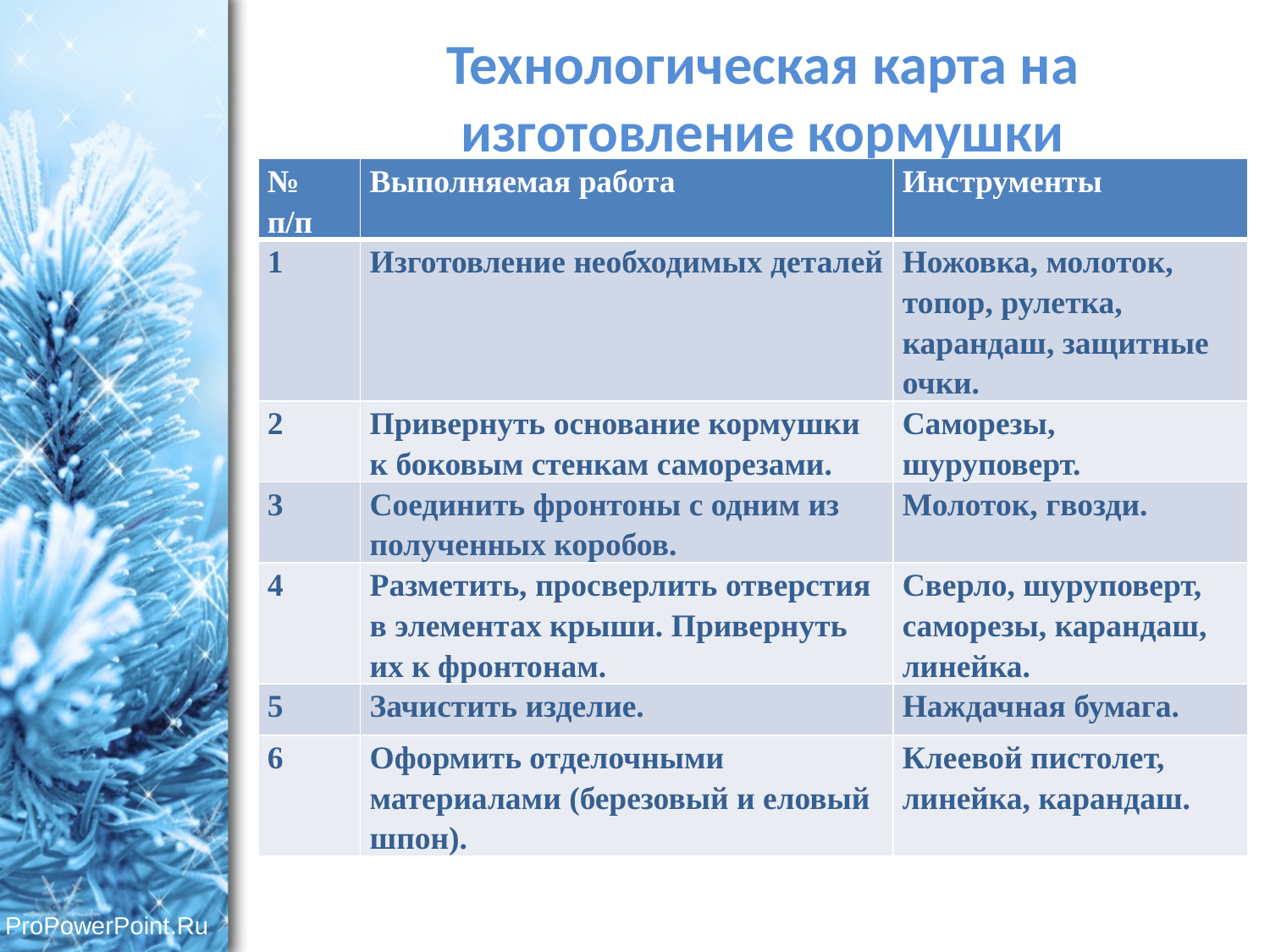

# Технологическая карта на изготовление кормушки
| № п/п | Выполняемая работа | Инструменты |
| --- | --- | --- |
| 1 | Изготовление необходимых деталей | Ножовка, молоток, топор, рулетка, карандаш, защитные очки. |
| 2 | Привернуть основание кормушки к боковым стенкам саморезами. | Саморезы, шуруповерт. |
| 3 | Соединить фронтоны с одним из полученных коробов. | Молоток, гвозди. |
| 4 | Разметить, просверлить отверстия в элементах крыши. Привернуть их к фронтонам. | Сверло, шуруповерт, саморезы, карандаш, линейка. |
| 5 | Зачистить изделие. | Наждачная бумага. |
| 6 | Оформить отделочными материалами (березовый и еловый шпон). | Клеевой пистолет, линейка, карандаш. |